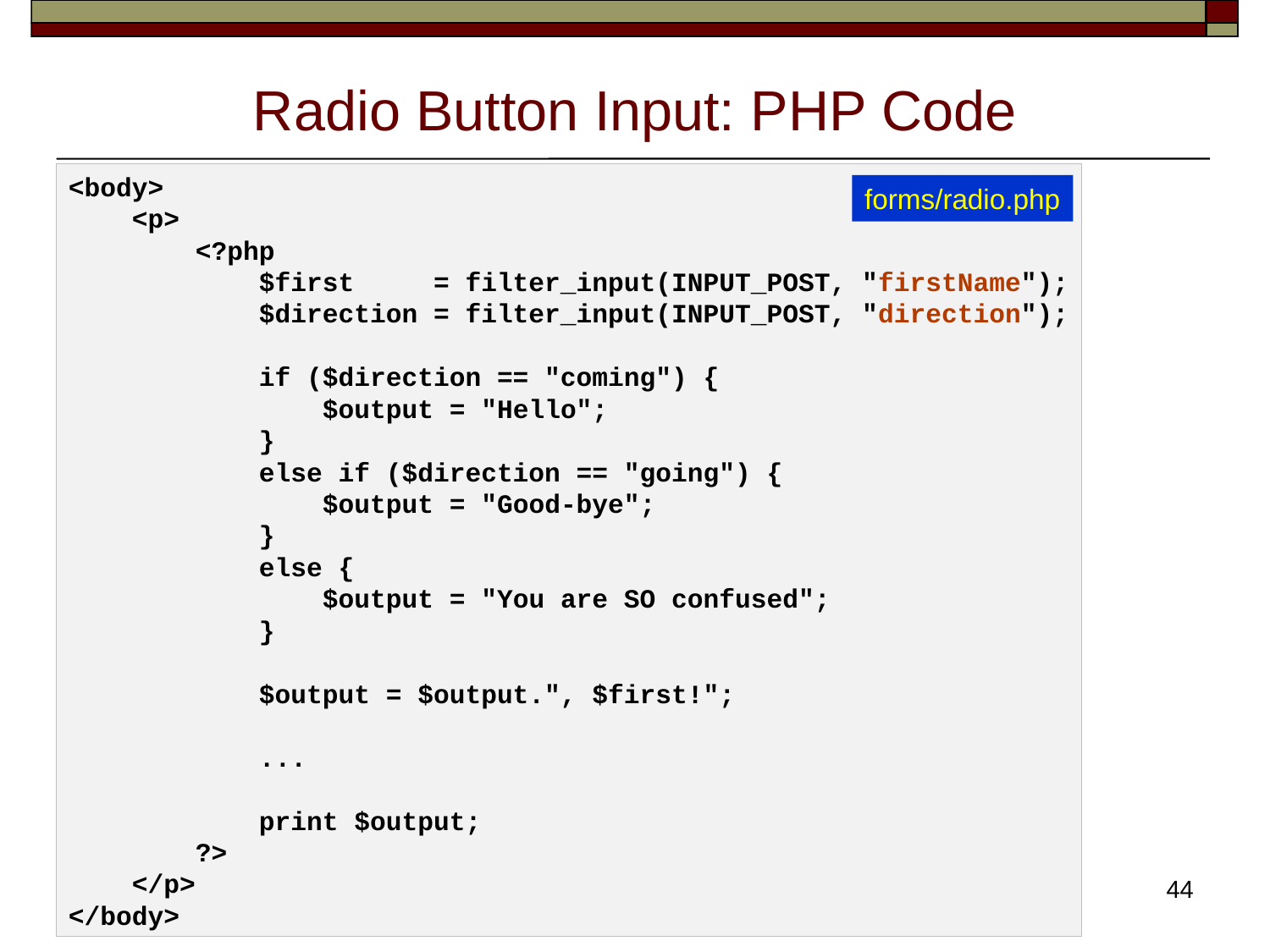

# Radio Button Input: PHP Code
<body>
    <p>
        <?php
            $first     = filter_input(INPUT_POST, "firstName");
            $direction = filter_input(INPUT_POST, "direction");

            if ($direction == "coming") {
                $output = "Hello";
            }
            else if ($direction == "going") {
                $output = "Good-bye";
            }
            else {
                $output = "You are SO confused";
            }

            $output = $output.", $first!";

            ...

            print $output;
        ?>
    </p>
</body>
forms/radio.php
44